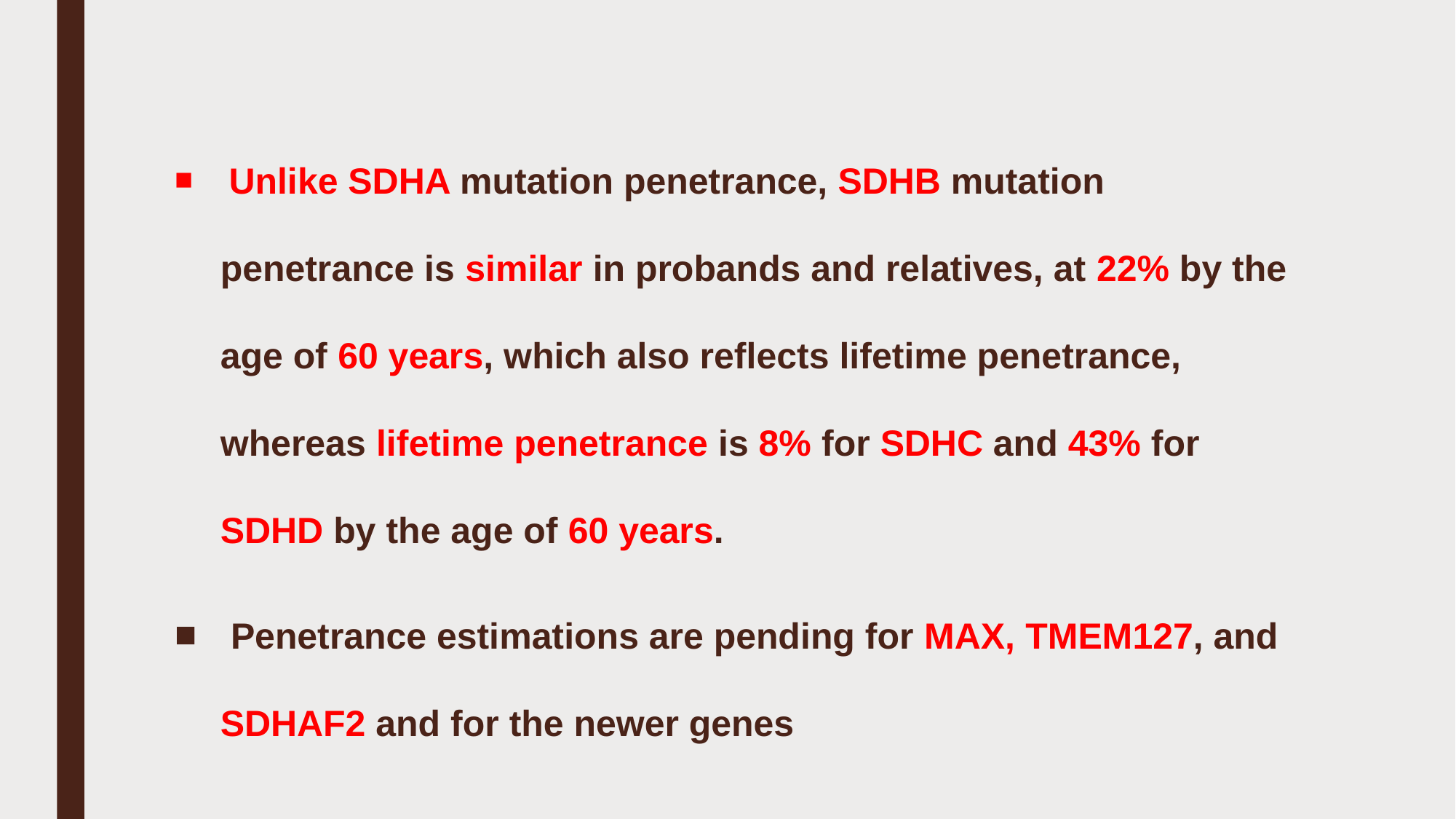

#
 Unlike SDHA mutation penetrance, SDHB mutation penetrance is similar in probands and relatives, at 22% by the age of 60 years, which also reflects lifetime penetrance, whereas lifetime penetrance is 8% for SDHC and 43% for SDHD by the age of 60 years.
 Penetrance estimations are pending for MAX, TMEM127, and SDHAF2 and for the newer genes